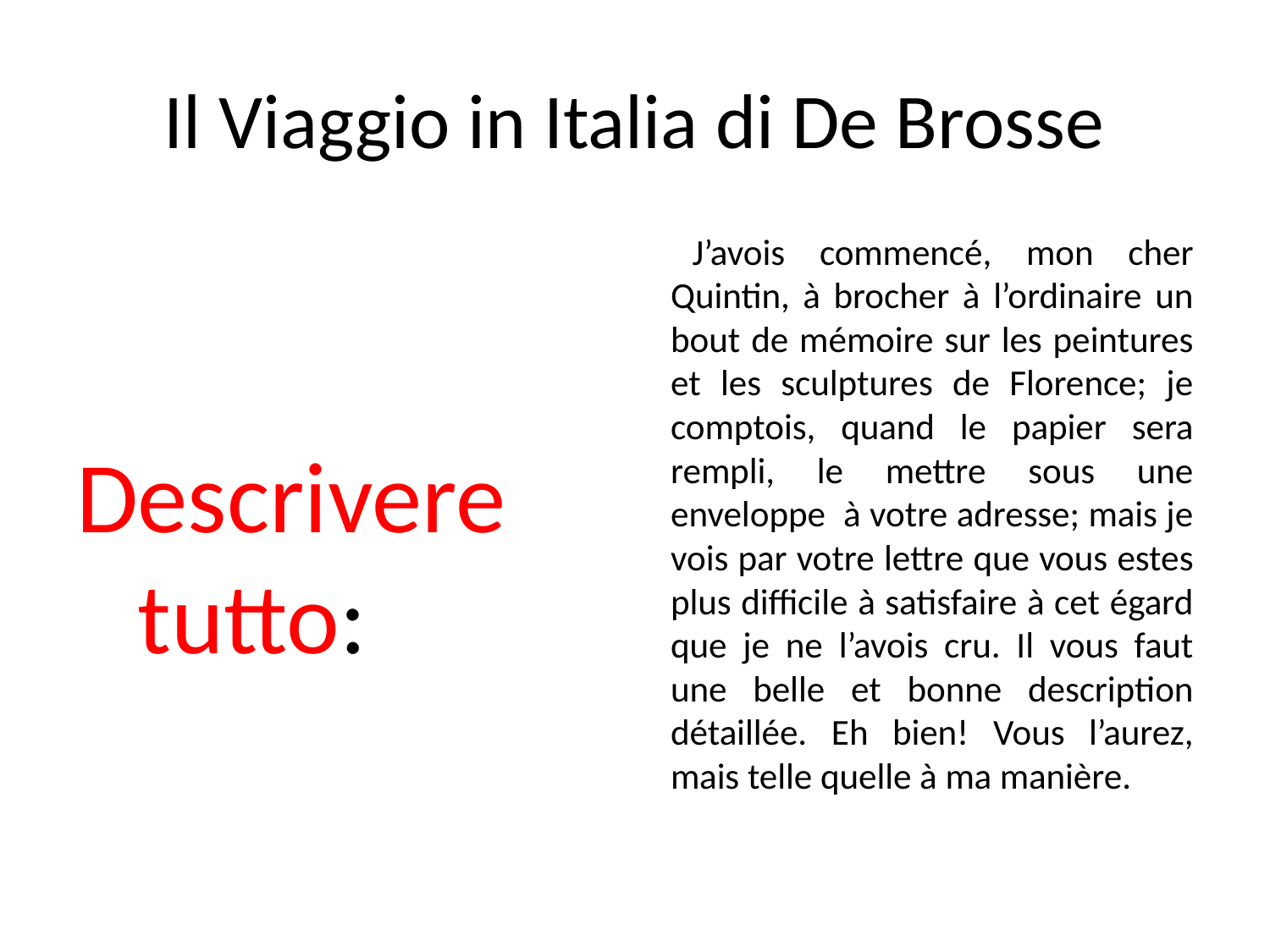

# Il Viaggio in Italia di De Brosse
J’avois commencé, mon cher Quintin, à brocher à l’ordinaire un bout de mémoire sur les peintures et les sculptures de Florence; je comptois, quand le papier sera rempli, le mettre sous une enveloppe  à votre adresse; mais je vois par votre lettre que vous estes plus difficile à satisfaire à cet égard que je ne l’avois cru. Il vous faut une belle et bonne description détaillée. Eh bien! Vous l’aurez, mais telle quelle à ma manière.
Descrivere tutto: